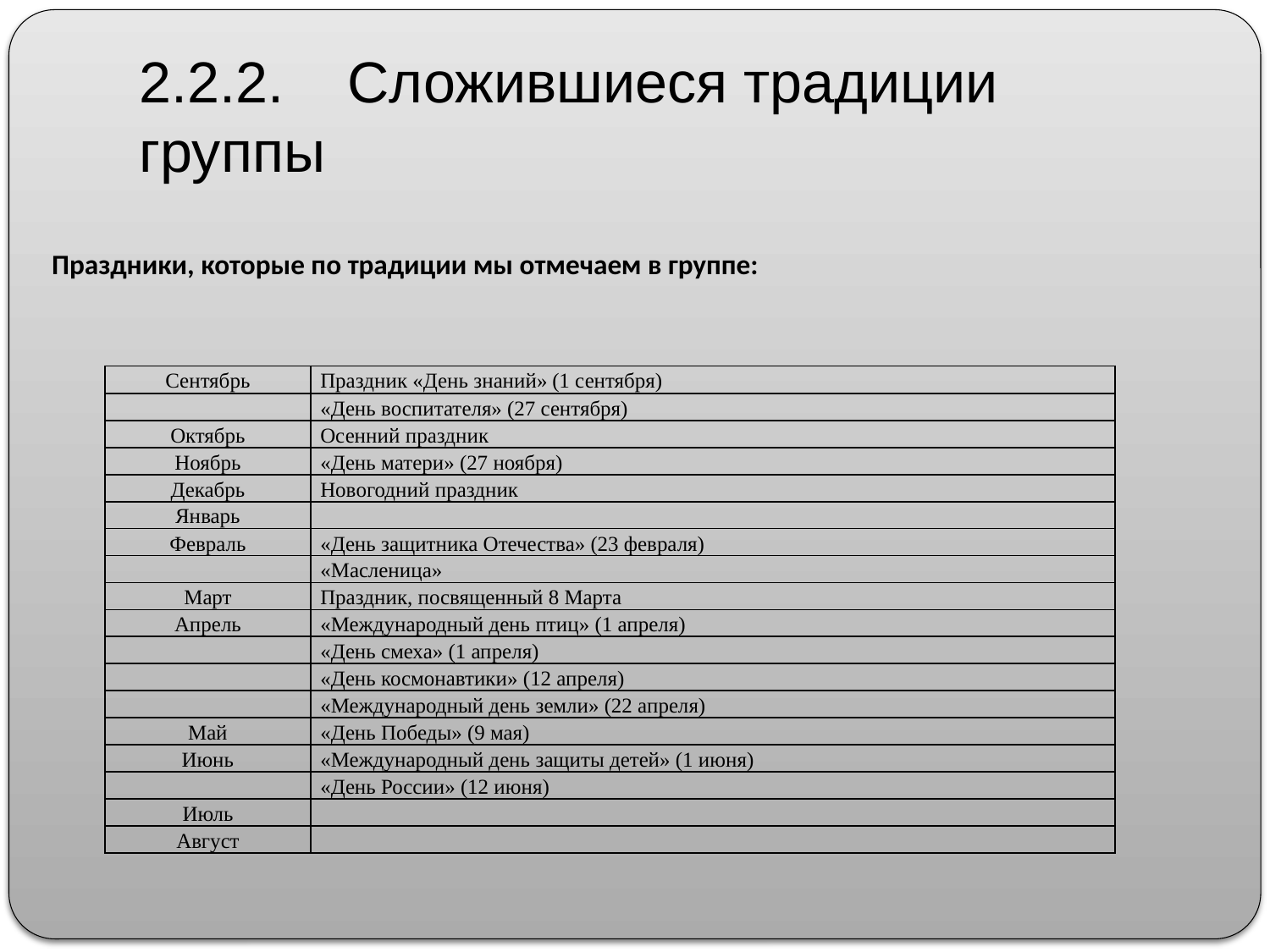

# 2.2.2.	Сложившиеся традиции группы
Праздники, которые по традиции мы отмечаем в группе:

| Сентябрь | Праздник «День знаний» (1 сентября) |
| --- | --- |
|  | «День воспитателя» (27 сентября) |
| Октябрь | Осенний праздник |
| Ноябрь | «День матери» (27 ноября) |
| Декабрь | Новогодний праздник |
| Январь |  |
| Февраль | «День защитника Отечества» (23 февраля) |
|  | «Масленица» |
| Март | Праздник, посвященный 8 Марта |
| Апрель | «Международный день птиц» (1 апреля) |
|  | «День смеха» (1 апреля) |
|  | «День космонавтики» (12 апреля) |
|  | «Международный день земли» (22 апреля) |
| Май | «День Победы» (9 мая) |
| Июнь | «Международный день защиты детей» (1 июня) |
|  | «День России» (12 июня) |
| Июль |  |
| Август |  |